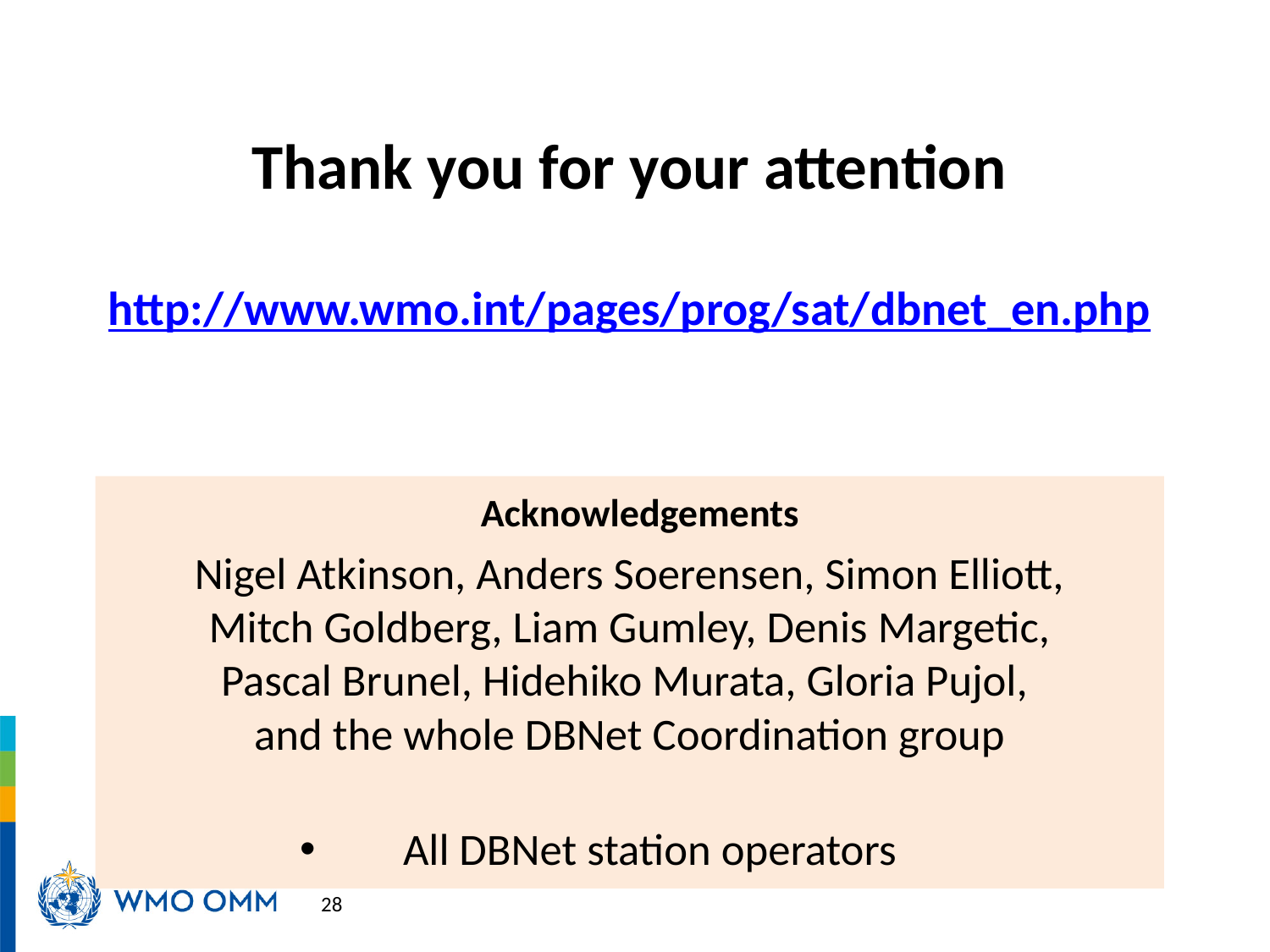

# Thank you for your attention http://www.wmo.int/pages/prog/sat/dbnet_en.php
  Acknowledgements
Nigel Atkinson, Anders Soerensen, Simon Elliott,
Mitch Goldberg, Liam Gumley, Denis Margetic,
Pascal Brunel, Hidehiko Murata, Gloria Pujol,
and the whole DBNet Coordination group
All DBNet station operators

28